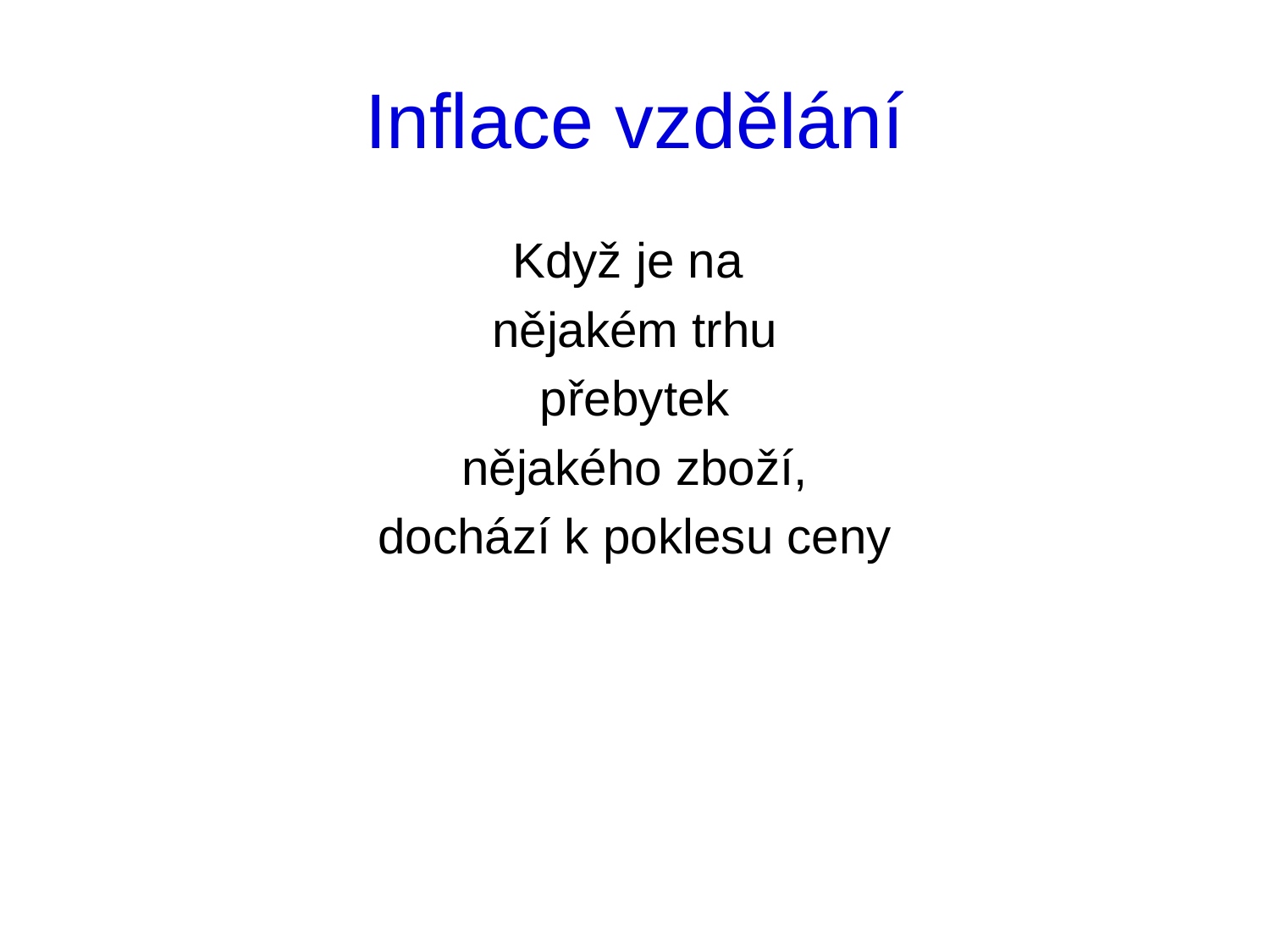

# Inflace vzdělání
Když je na
nějakém trhu
přebytek
nějakého zboží,
dochází k poklesu ceny